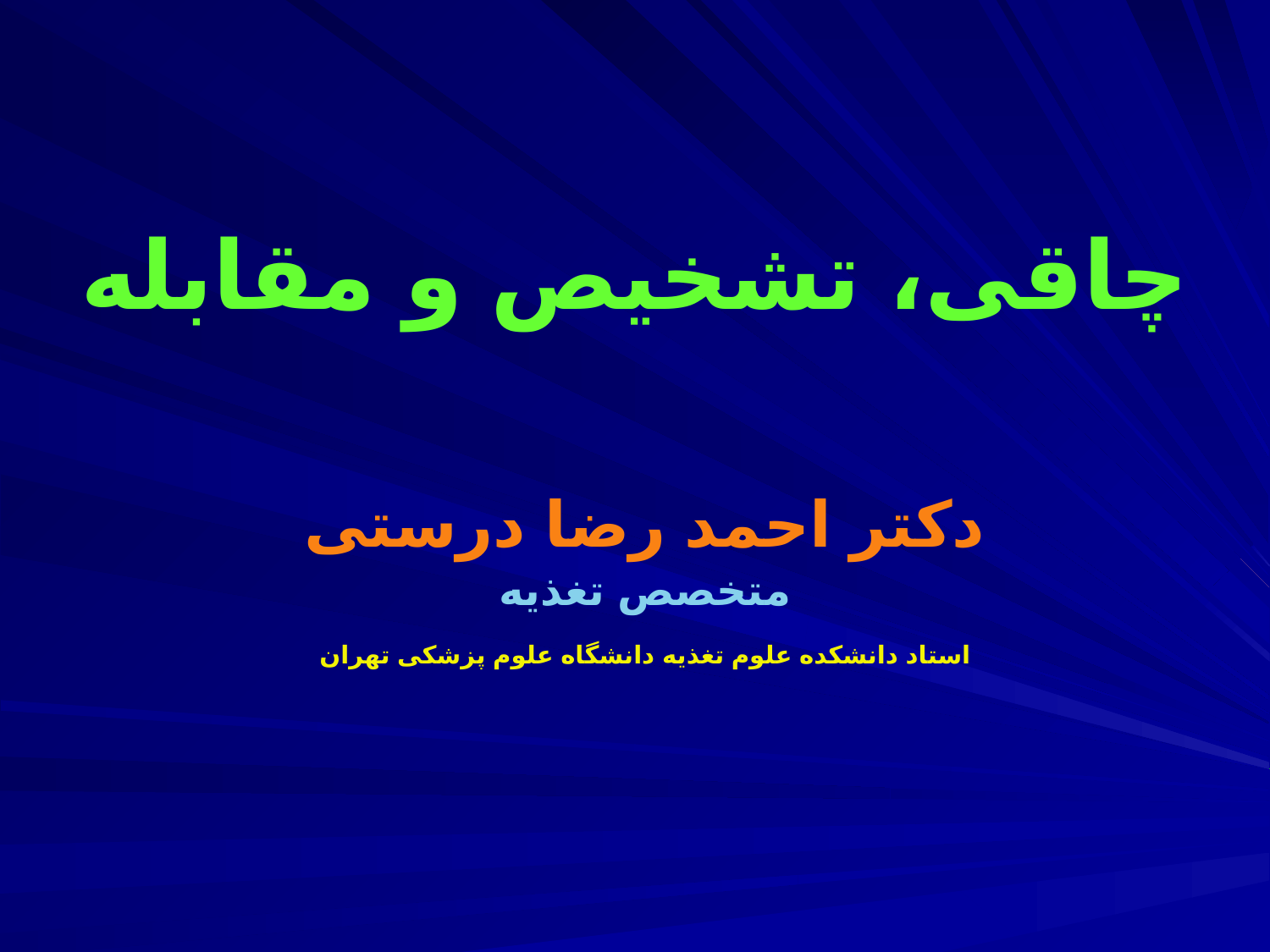

# چاقی، تشخيص و مقابله
دکتر احمد رضا درستی
متخصص تغذیه

استاد دانشکده علوم تغذیه دانشگاه علوم پزشکی تهران